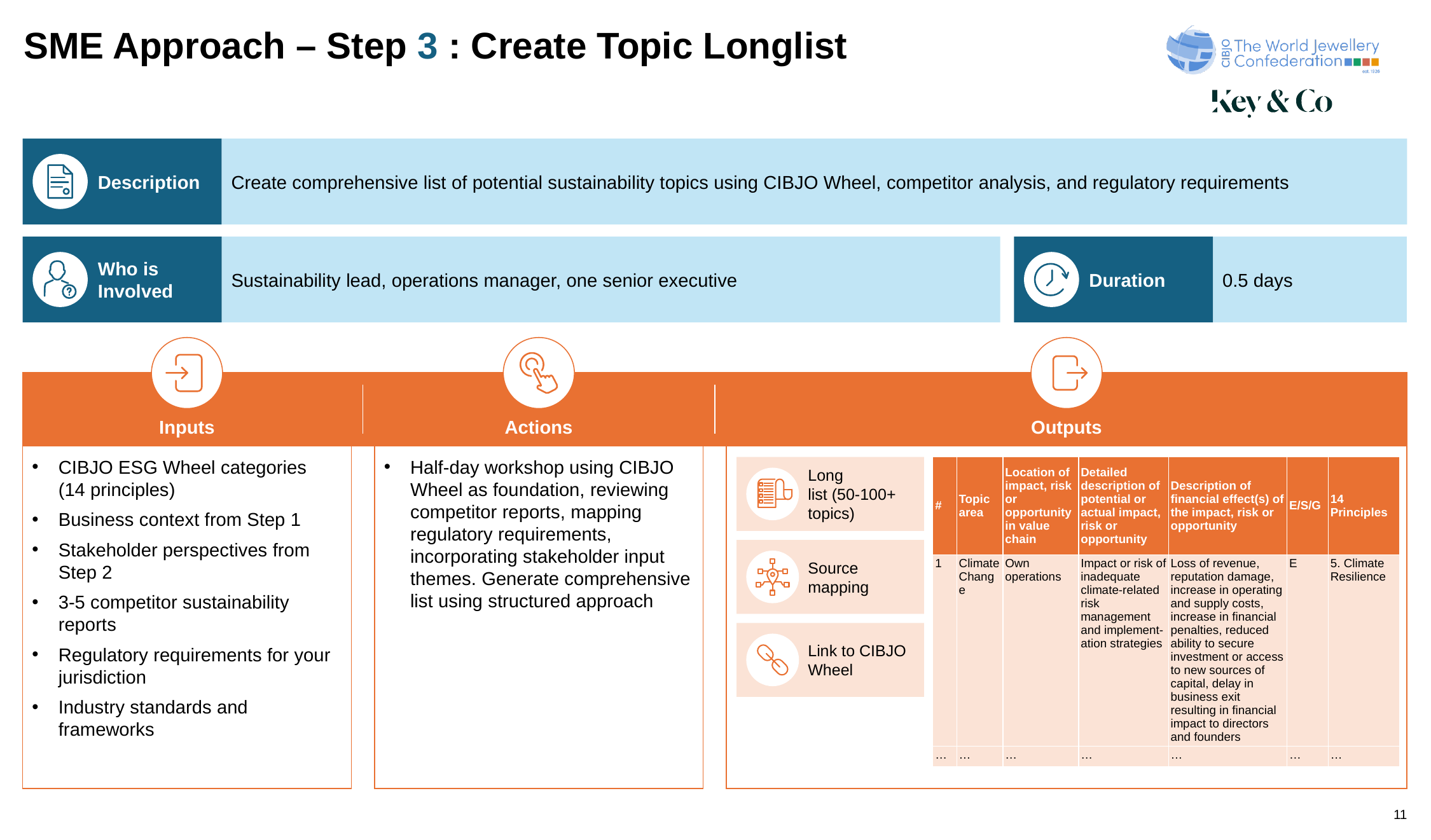

# SME Approach – Step 3 : Create Topic Longlist
Description
Create comprehensive list of potential sustainability topics using CIBJO Wheel, competitor analysis, and regulatory requirements

Who is Involved
Sustainability lead, operations manager, one senior executive
Duration
0.5 days

Inputs
Actions
Outputs
CIBJO ESG Wheel categories
(14 principles)
Business context from Step 1
Stakeholder perspectives from Step 2
3-5 competitor sustainability reports
Regulatory requirements for your jurisdiction
Industry standards and frameworks
Half-day workshop using CIBJO Wheel as foundation, reviewing competitor reports, mapping regulatory requirements, incorporating stakeholder input themes. Generate comprehensive list using structured approach

Long
list (50-100+
topics)

Source mapping

Link to CIBJO Wheel

| # | Topic area | Location of impact, risk or opportunity in value chain | Detailed description of potential or actual impact, risk or opportunity | Description of financial effect(s) of the impact, risk or opportunity | E/S/G | 14 Principles |
| --- | --- | --- | --- | --- | --- | --- |
| 1 | Climate Change | Own operations | Impact or risk of inadequate climate-related risk management and implement-ation strategies | Loss of revenue, reputation damage, increase in operating and supply costs, increase in financial penalties, reduced ability to secure investment or access to new sources of capital, delay in business exit resulting in financial impact to directors and founders | E | 5. Climate Resilience |
| … | … | … | … | … | … | … |
11